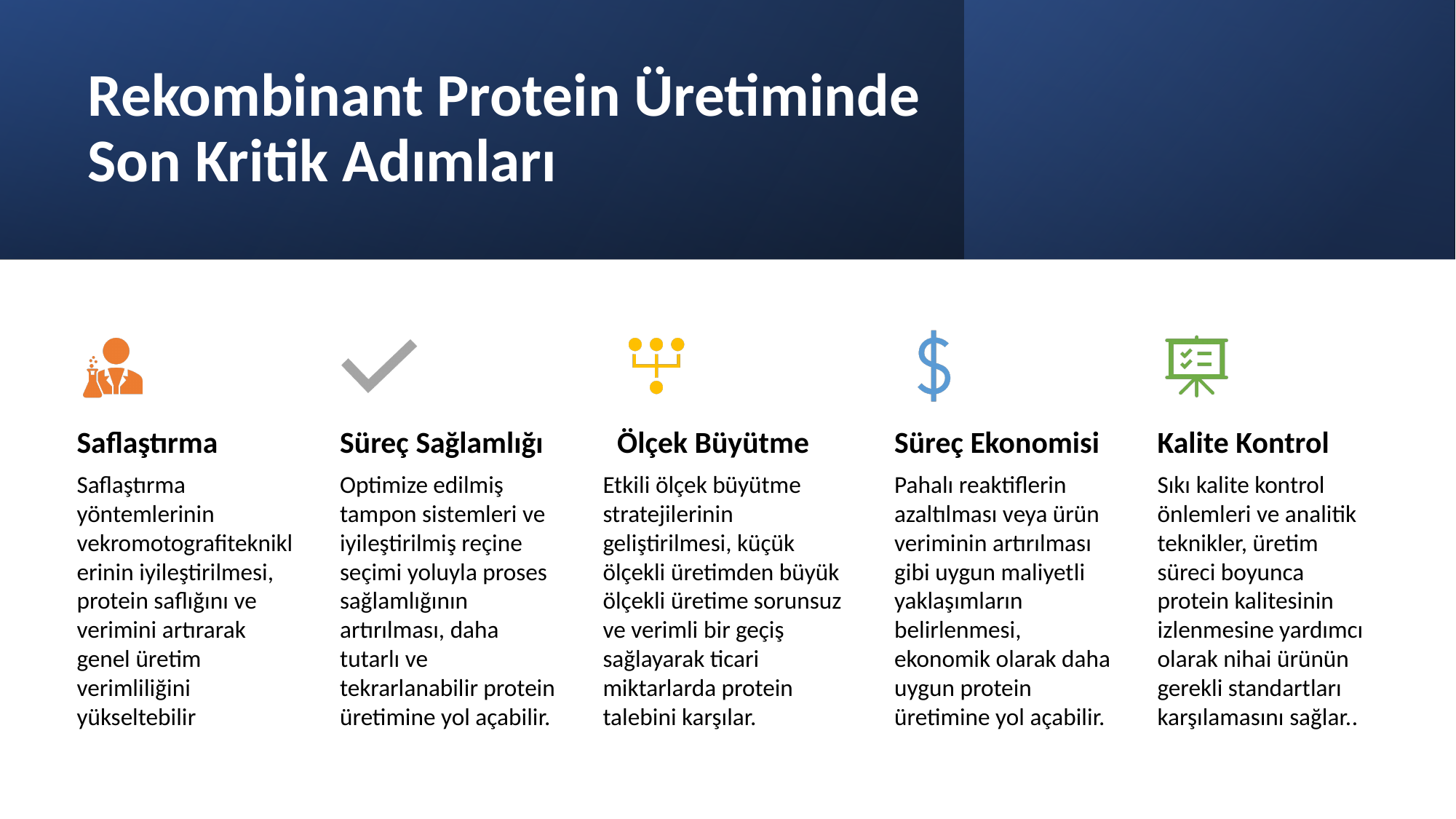

# Rekombinant Protein Üretiminde Son Kritik Adımları
Saflaştırma
Saflaştırma yöntemlerinin vekromotografitekniklerinin iyileştirilmesi, protein saflığını ve verimini artırarak genel üretim verimliliğini yükseltebilir
Süreç Sağlamlığı
Optimize edilmiş tampon sistemleri ve iyileştirilmiş reçine seçimi yoluyla proses sağlamlığının artırılması, daha tutarlı ve tekrarlanabilir protein üretimine yol açabilir.
Ölçek Büyütme
Etkili ölçek büyütme stratejilerinin geliştirilmesi, küçük ölçekli üretimden büyük ölçekli üretime sorunsuz ve verimli bir geçiş sağlayarak ticari miktarlarda protein talebini karşılar.
Süreç Ekonomisi
Pahalı reaktiflerin azaltılması veya ürün veriminin artırılması gibi uygun maliyetli yaklaşımların belirlenmesi, ekonomik olarak daha uygun protein üretimine yol açabilir.
Kalite Kontrol
Sıkı kalite kontrol önlemleri ve analitik teknikler, üretim süreci boyunca protein kalitesinin izlenmesine yardımcı olarak nihai ürünün gerekli standartları karşılamasını sağlar..